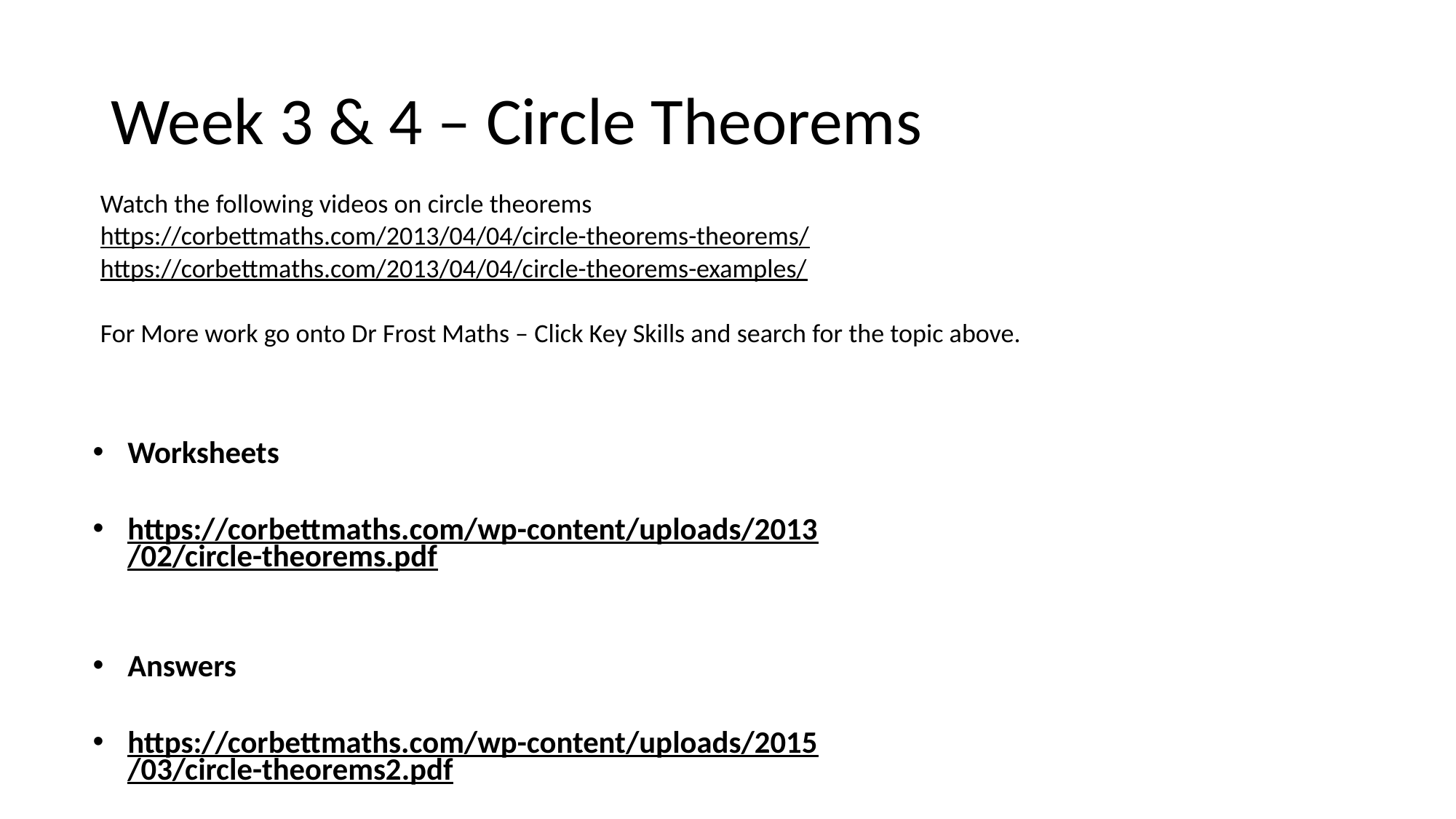

# Week 3 & 4 – Circle Theorems
Watch the following videos on circle theorems
https://corbettmaths.com/2013/04/04/circle-theorems-theorems/
https://corbettmaths.com/2013/04/04/circle-theorems-examples/

For More work go onto Dr Frost Maths – Click Key Skills and search for the topic above.

Worksheets

https://corbettmaths.com/wp-content/uploads/2013/02/circle-theorems.pdf

Answers

https://corbettmaths.com/wp-content/uploads/2015/03/circle-theorems2.pdf